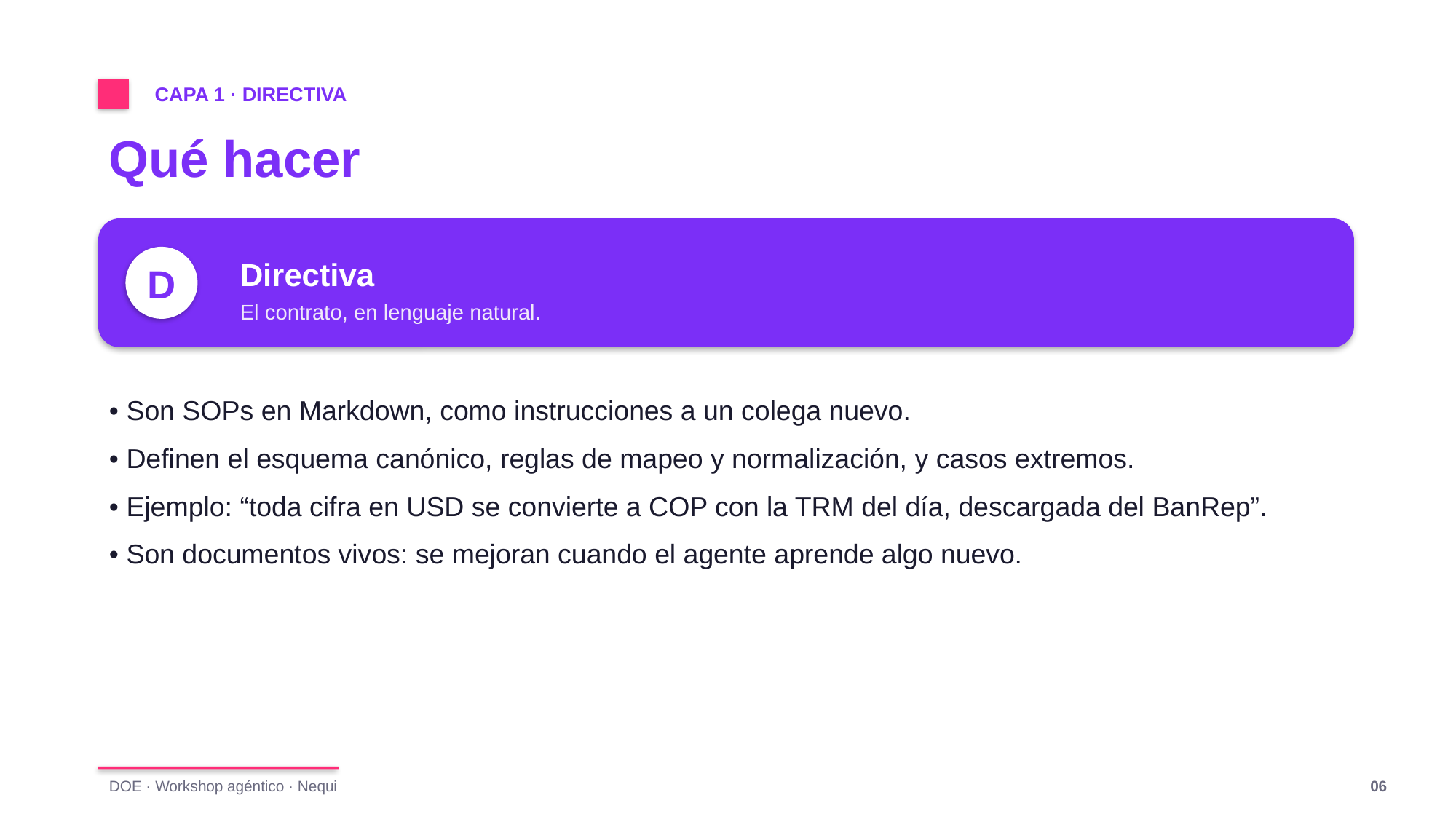

CAPA 1 · DIRECTIVA

Qué hacer

Directiva
El contrato, en lenguaje natural.
D
• Son SOPs en Markdown, como instrucciones a un colega nuevo.
• Definen el esquema canónico, reglas de mapeo y normalización, y casos extremos.
• Ejemplo: “toda cifra en USD se convierte a COP con la TRM del día, descargada del BanRep”.
• Son documentos vivos: se mejoran cuando el agente aprende algo nuevo.

DOE · Workshop agéntico · Nequi
06